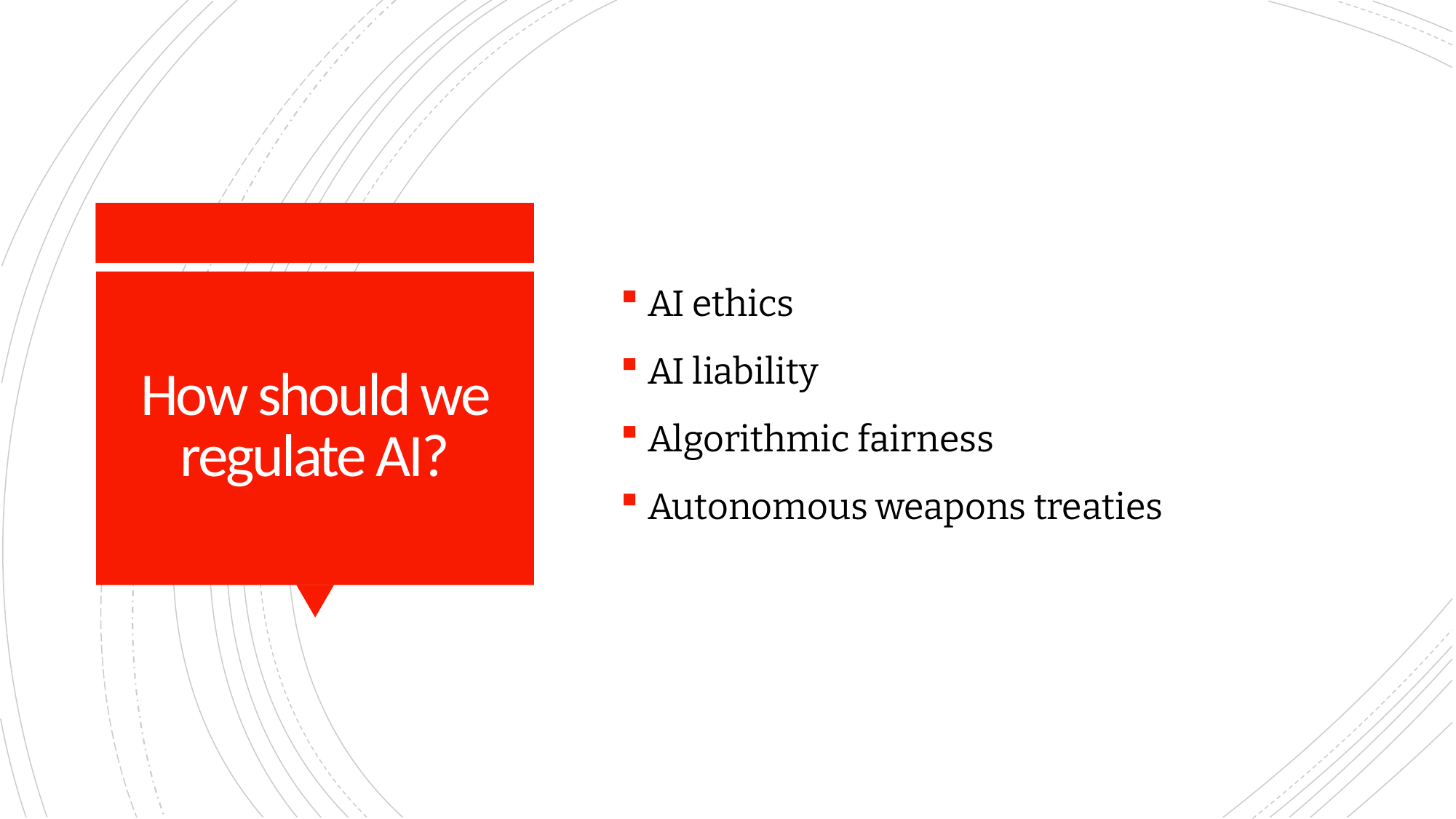

AI ethics
AI liability
Algorithmic fairness
Autonomous weapons treaties
# How should we regulate AI?